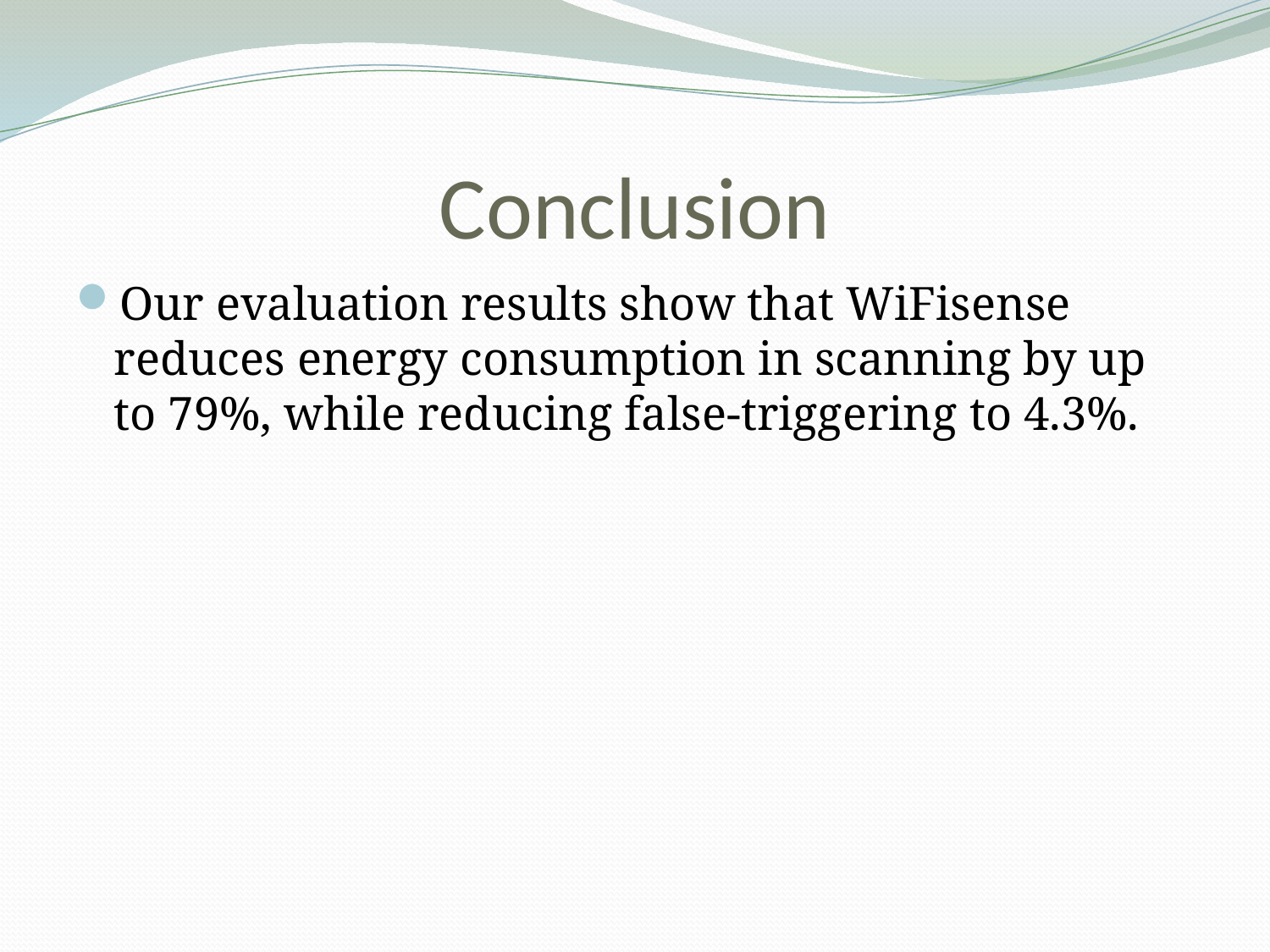

# Conclusion
Our evaluation results show that WiFisense reduces energy consumption in scanning by up to 79%, while reducing false-triggering to 4.3%.